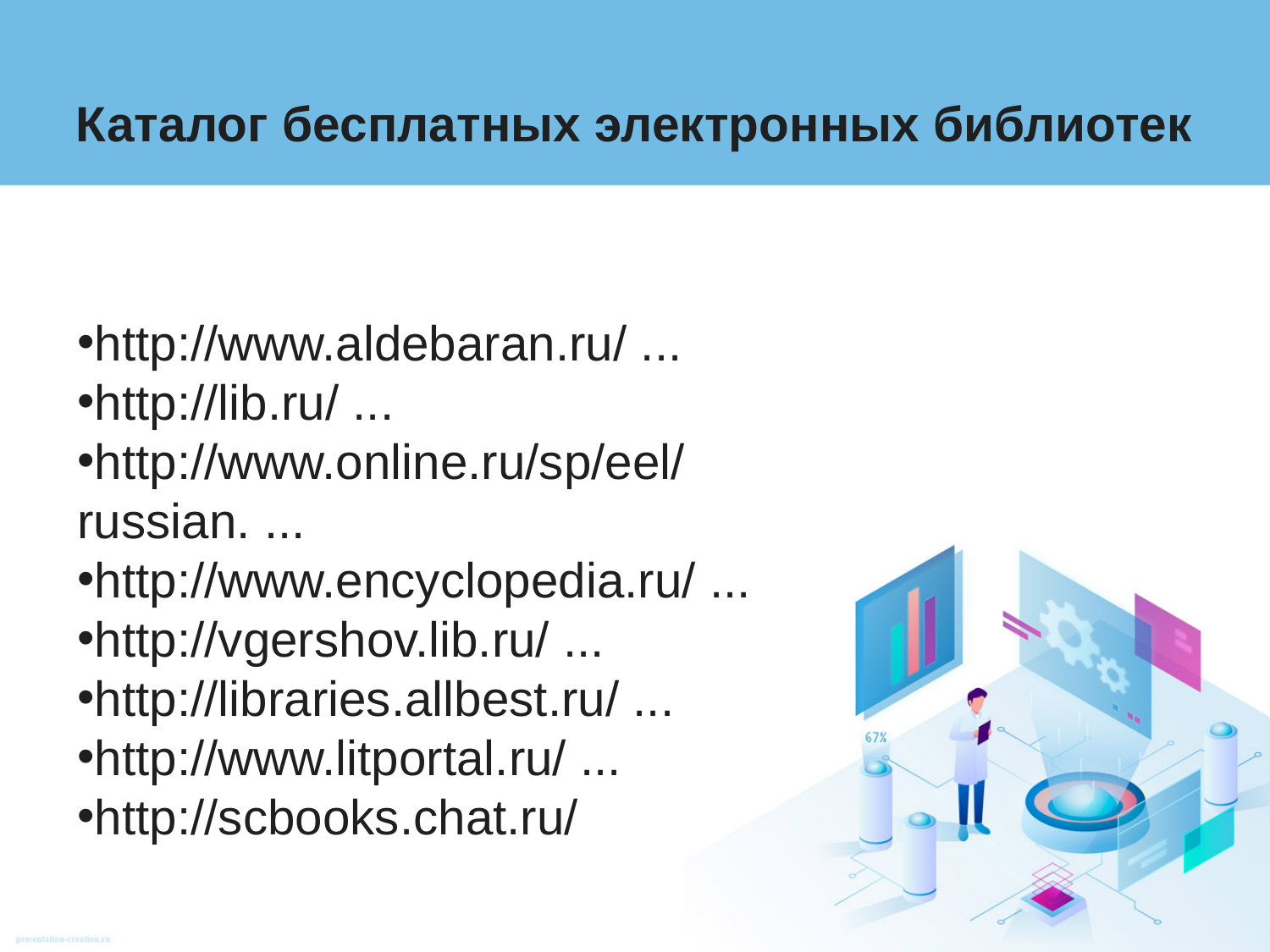

# Каталог бесплатных электронных библиотек

http://www.aldebaran.ru/ ...
http://lib.ru/ ...
http://www.online.ru/sp/eel/russian. ...
http://www.encyclopedia.ru/ ...
http://vgershov.lib.ru/ ...
http://libraries.allbest.ru/ ...
http://www.litportal.ru/ ...
http://scbooks.chat.ru/